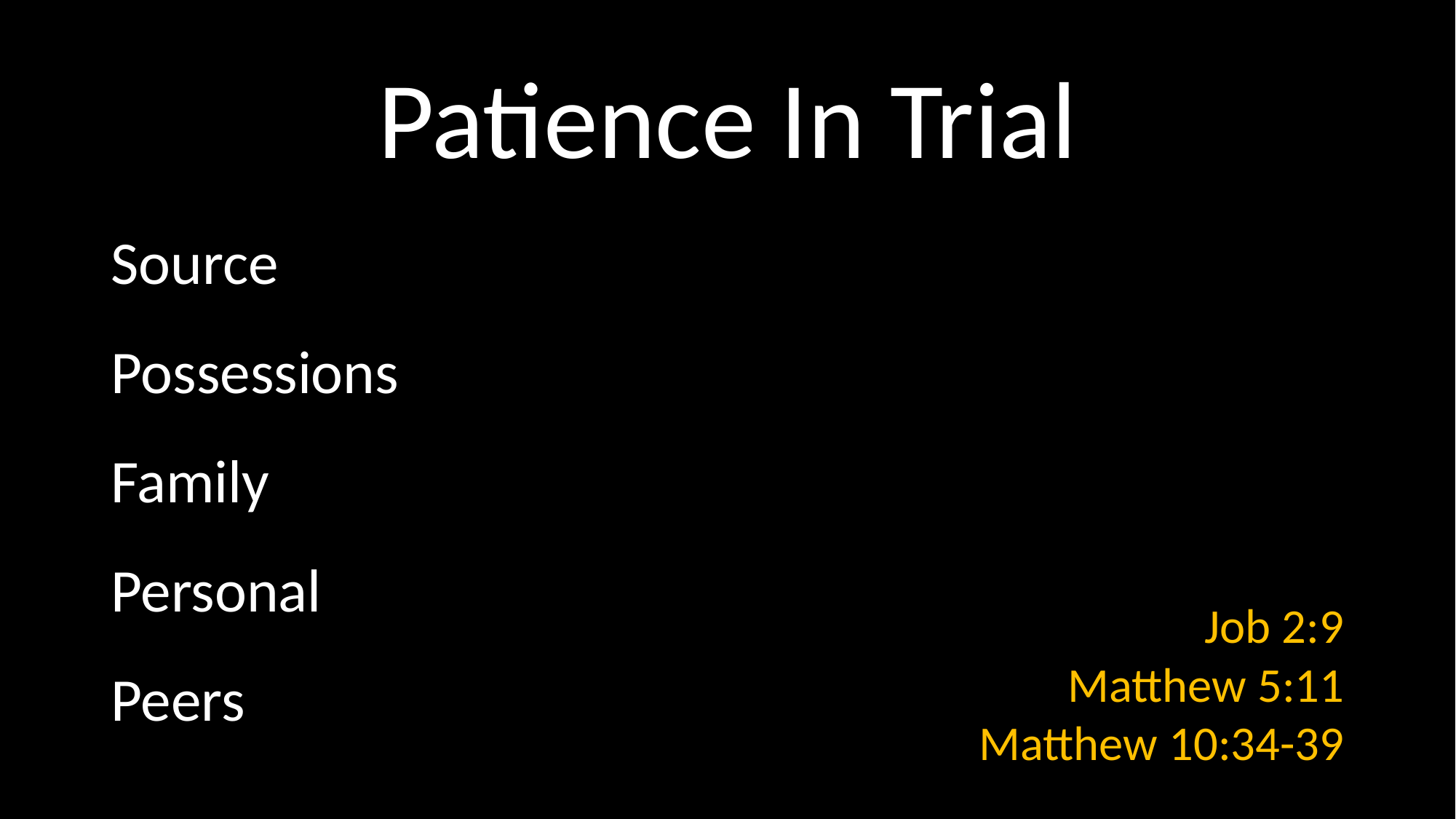

# Patience In Trial
Source
Possessions
Family
Personal
Peers
Job 2:9
Matthew 5:11
Matthew 10:34-39